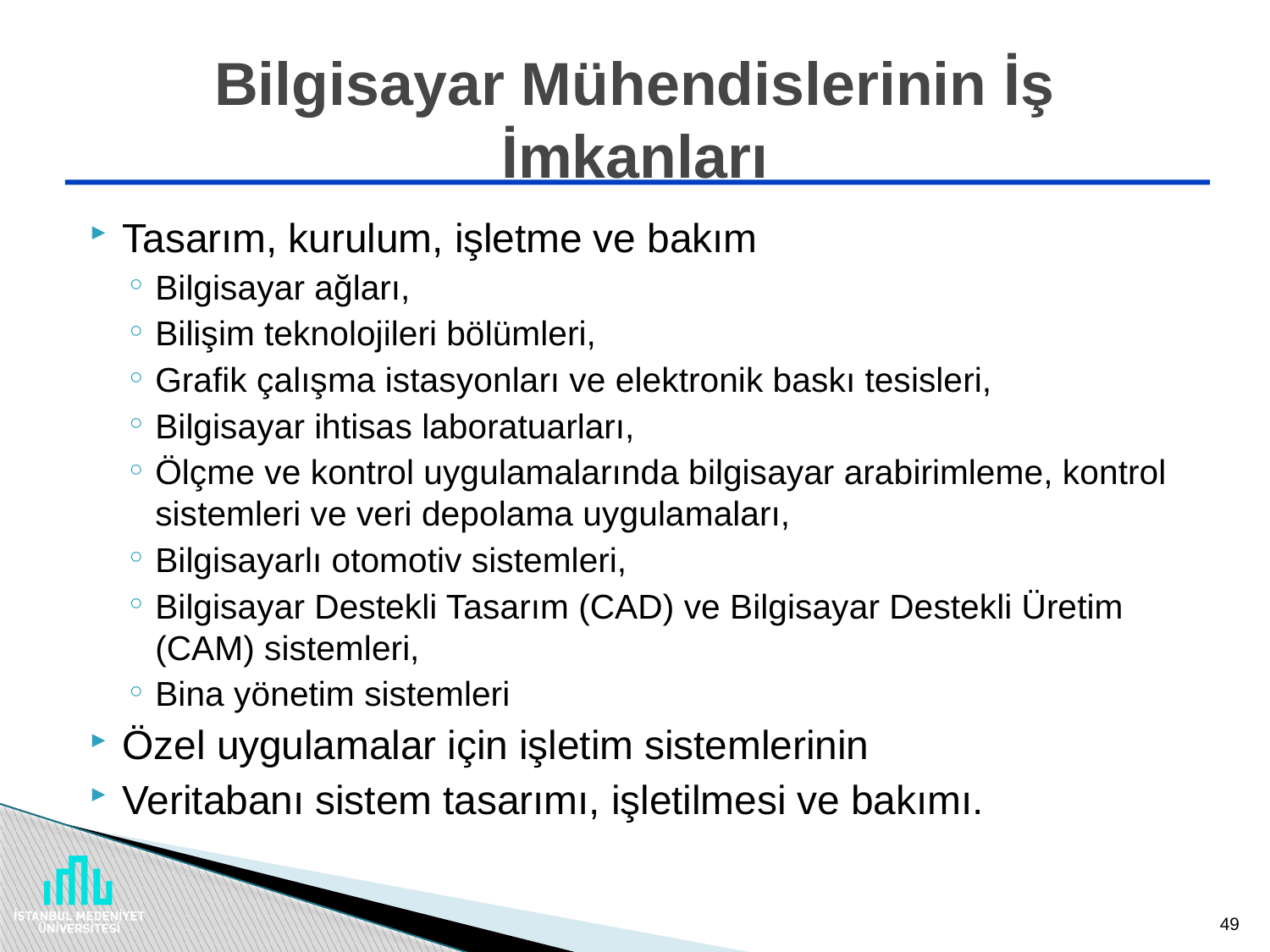

# Bilgisayar Mühendislerinin İş İmkanları

Tasarım, kurulum, işletme ve bakım
Bilgisayar ağları,
Bilişim teknolojileri bölümleri,
Grafik çalışma istasyonları ve elektronik baskı tesisleri,
Bilgisayar ihtisas laboratuarları,
Ölçme ve kontrol uygulamalarında bilgisayar arabirimleme, kontrol sistemleri ve veri depolama uygulamaları,
Bilgisayarlı otomotiv sistemleri,
Bilgisayar Destekli Tasarım (CAD) ve Bilgisayar Destekli Üretim (CAM) sistemleri,
Bina yönetim sistemleri
Özel uygulamalar için işletim sistemlerinin
Veritabanı sistem tasarımı, işletilmesi ve bakımı.
49